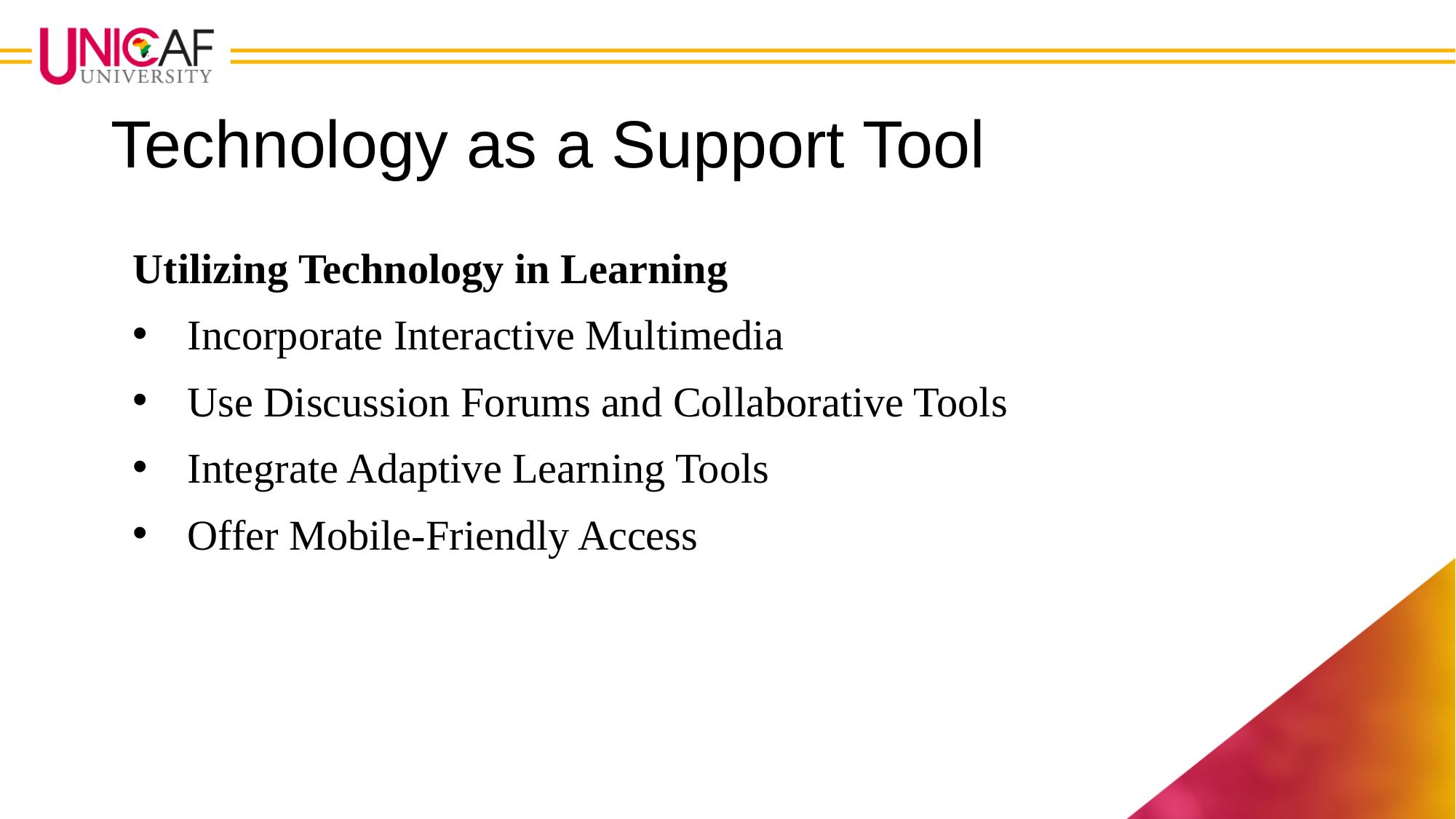

# Technology as a Support Tool
Utilizing Technology in Learning
Incorporate Interactive Multimedia
Use Discussion Forums and Collaborative Tools
Integrate Adaptive Learning Tools
Offer Mobile-Friendly Access